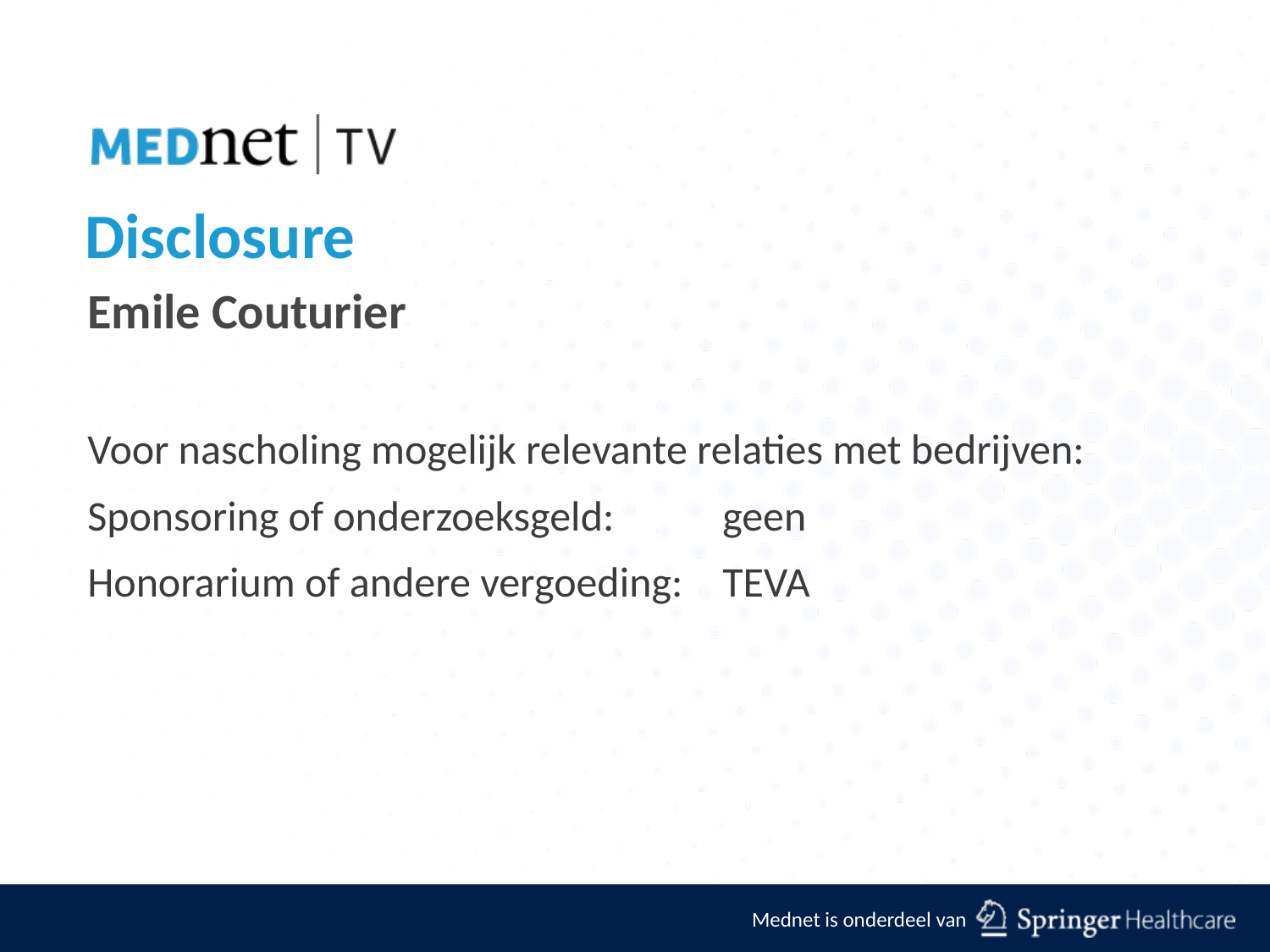

# Disclosure
Emile Couturier

Voor nascholing mogelijk relevante relaties met bedrijven:
Sponsoring of onderzoeksgeld: 	geen
Honorarium of andere vergoeding: 	TEVA